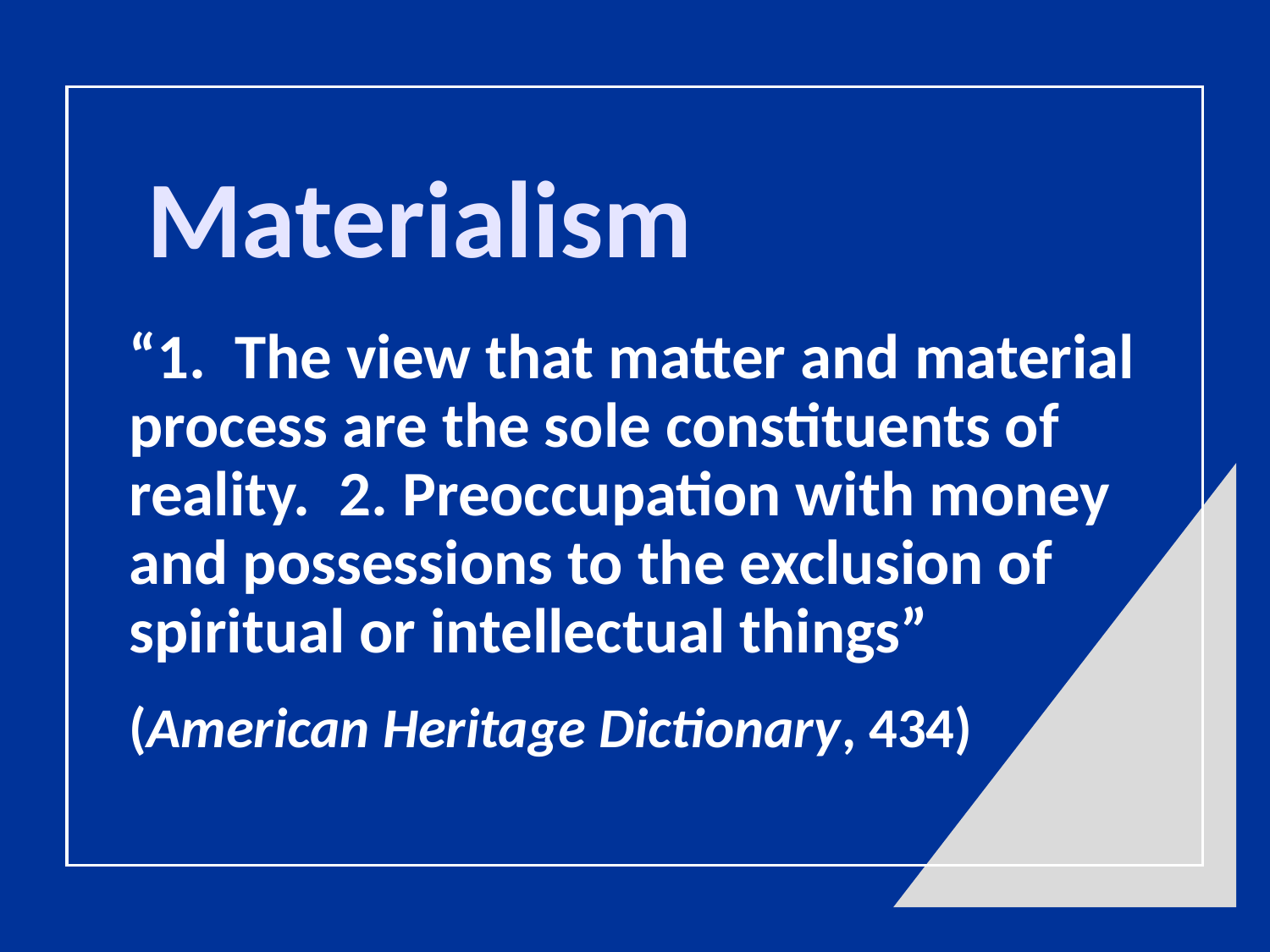

# Materialism
“1.  The view that matter and material process are the sole constituents of reality.  2. Preoccupation with money and possessions to the exclusion of spiritual or intellectual things”
(American Heritage Dictionary, 434)